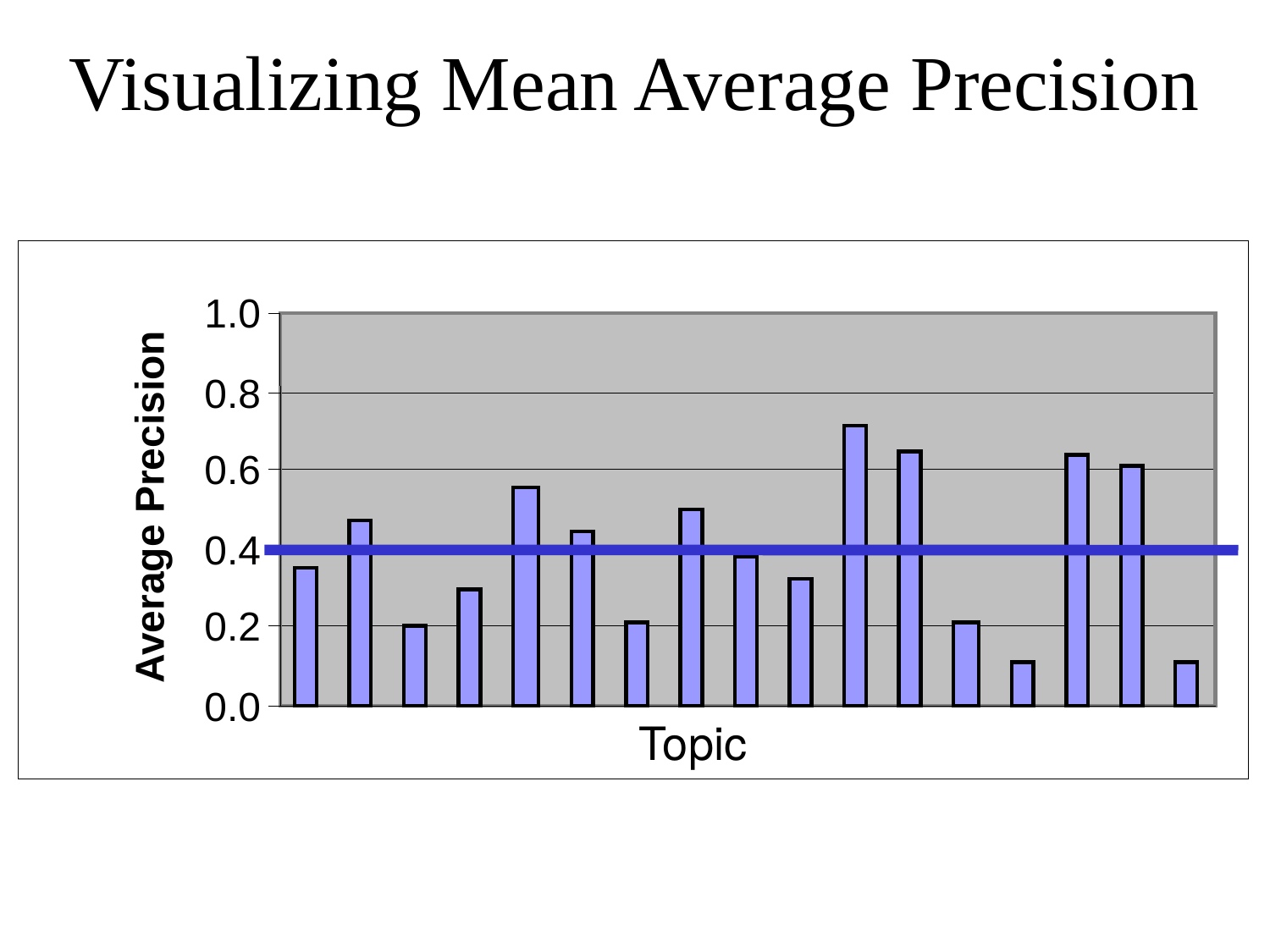

# Visualizing Mean Average Precision

1.0

0.8

0.6

Average Precision

0.4

0.2

0.0

Topic